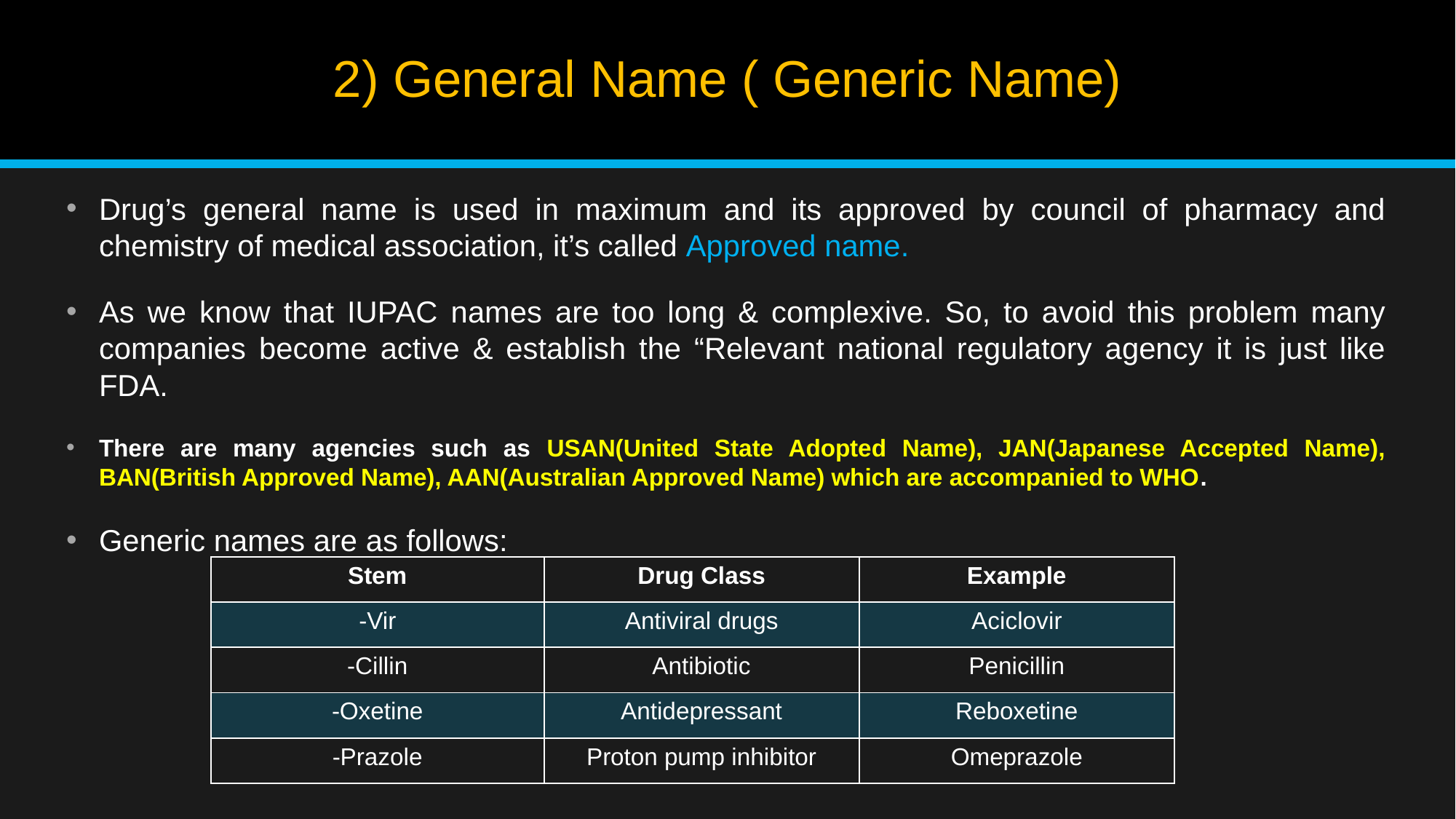

# 2) General Name ( Generic Name)
Drug’s general name is used in maximum and its approved by council of pharmacy and chemistry of medical association, it’s called Approved name.
As we know that IUPAC names are too long & complexive. So, to avoid this problem many companies become active & establish the “Relevant national regulatory agency it is just like FDA.
There are many agencies such as USAN(United State Adopted Name), JAN(Japanese Accepted Name), BAN(British Approved Name), AAN(Australian Approved Name) which are accompanied to WHO.
Generic names are as follows:
| Stem | Drug Class | Example |
| --- | --- | --- |
| -Vir | Antiviral drugs | Aciclovir |
| -Cillin | Antibiotic | Penicillin |
| -Oxetine | Antidepressant | Reboxetine |
| -Prazole | Proton pump inhibitor | Omeprazole |